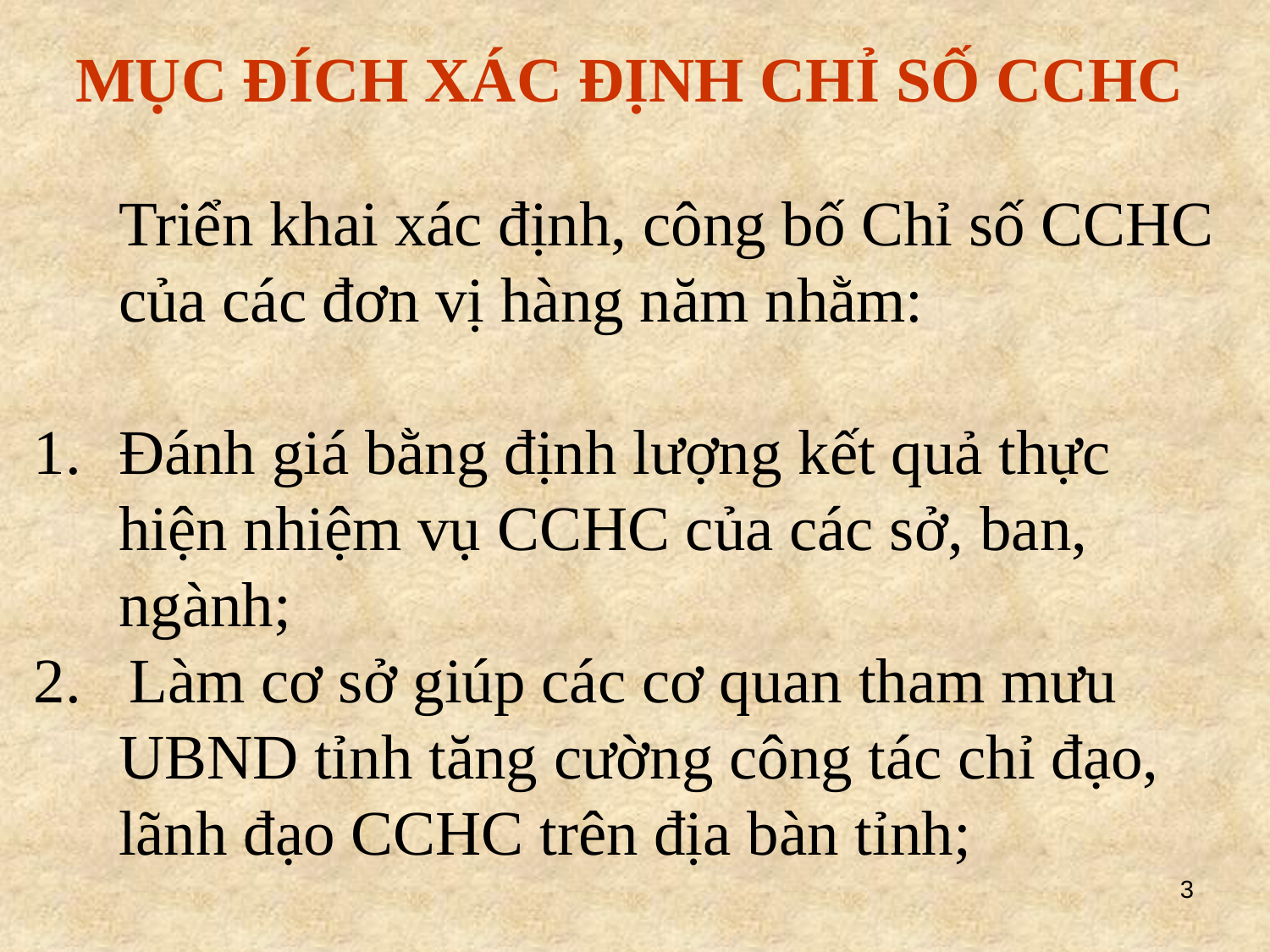

MỤC ĐÍCH XÁC ĐỊNH CHỈ SỐ CCHC

	Triển khai xác định, công bố Chỉ số CCHC của các đơn vị hàng năm nhằm:

Đánh giá bằng định lượng kết quả thực hiện nhiệm vụ CCHC của các sở, ban, ngành;
2.   Làm cơ sở giúp các cơ quan tham mưu     UBND tỉnh tăng cường công tác chỉ đạo, lãnh đạo CCHC trên địa bàn tỉnh;
3